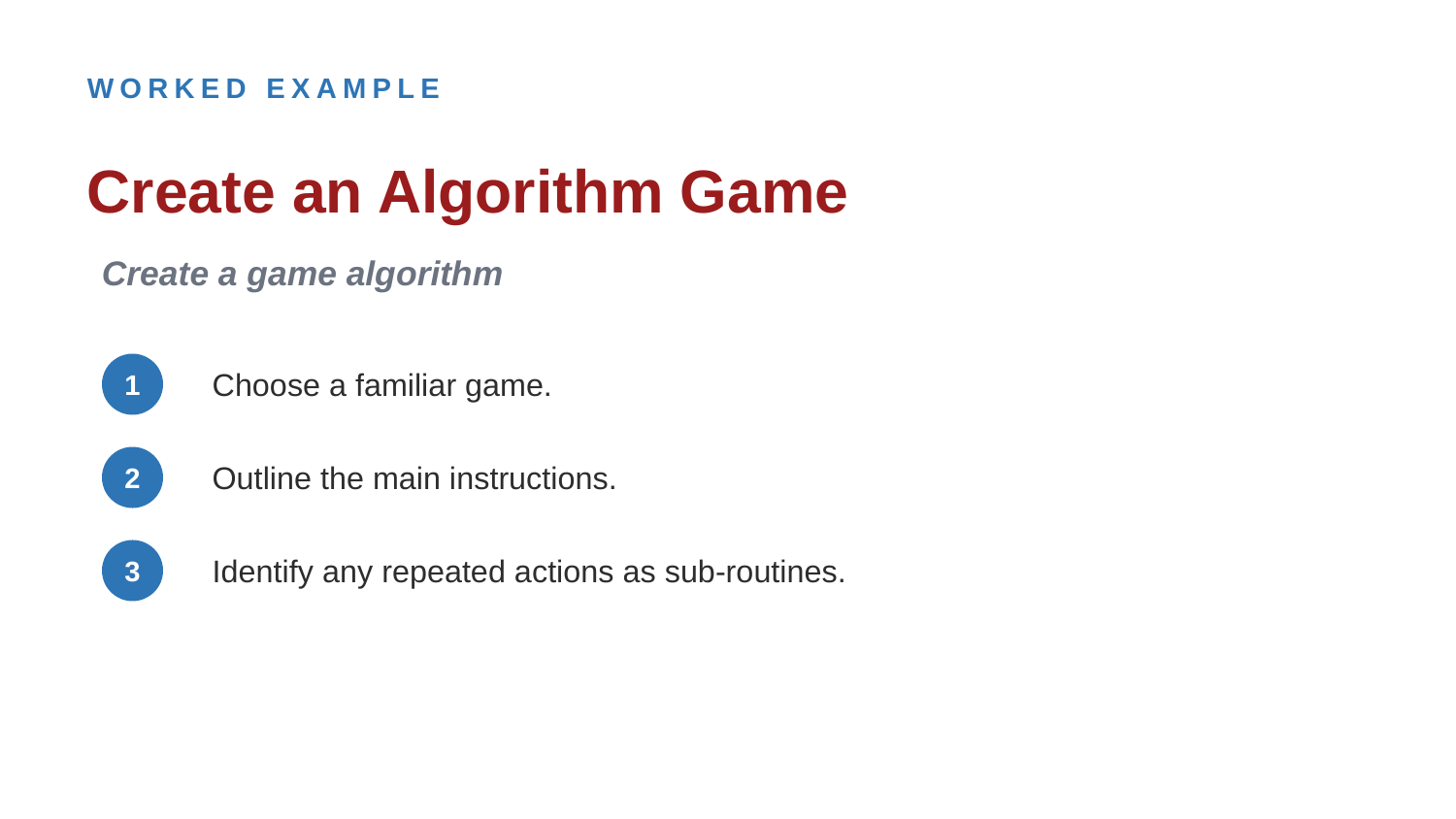

WORKED EXAMPLE
Create an Algorithm Game
Create a game algorithm
Choose a familiar game.

1
Outline the main instructions.

2
Identify any repeated actions as sub-routines.

3